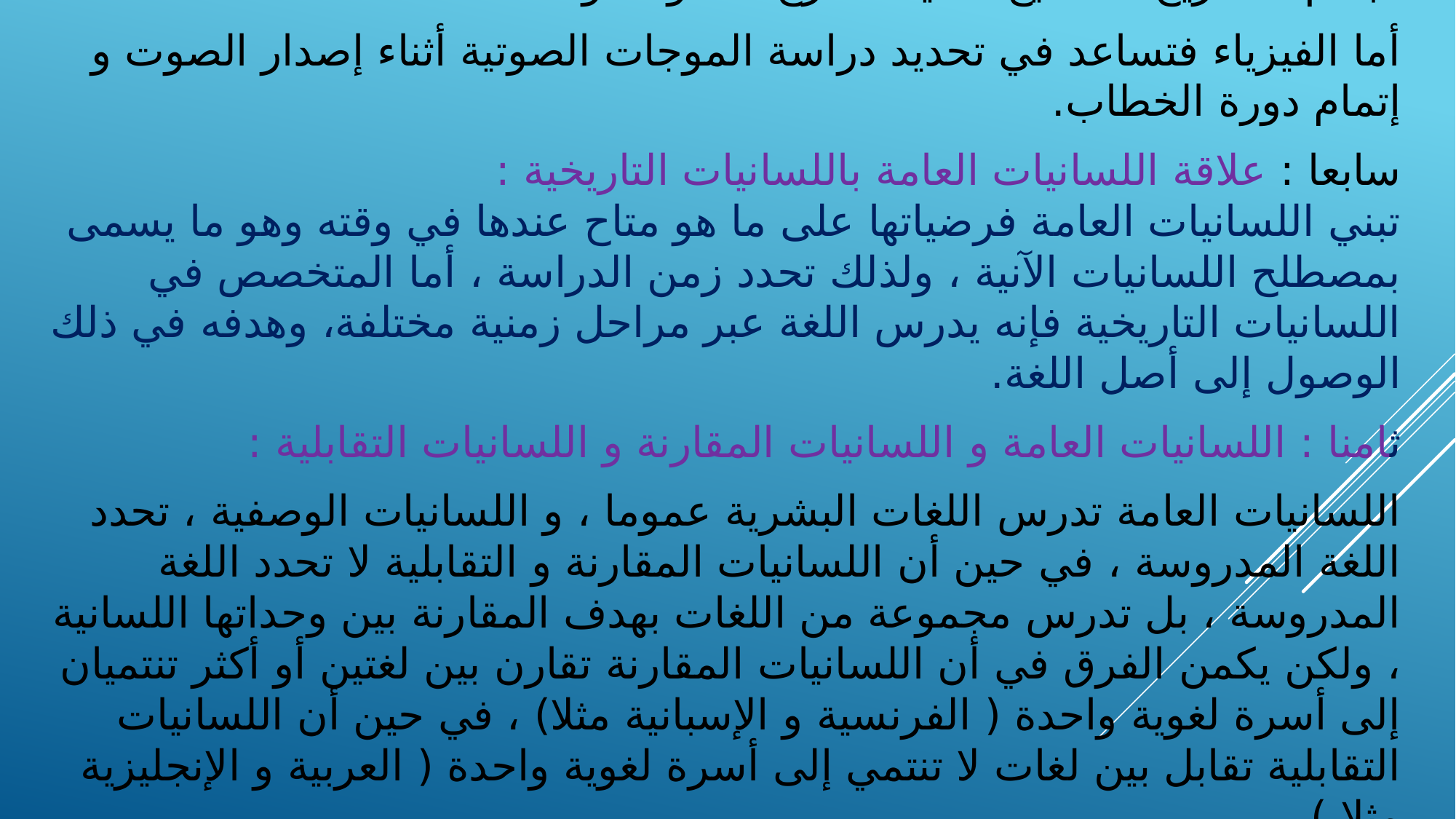

سادسا : علاقة اللسانيات بعلم التشريح و الفيزياء:
   تستفيد اللسانيات من علم التشريح لدراسة علم النطق وانجاز عملية الكلام فبعلم التشريح نستطيع تحديد مخارج الأصوات و الصفات .
أما الفيزياء فتساعد في تحديد دراسة الموجات الصوتية أثناء إصدار الصوت و إتمام دورة الخطاب.
سابعا : علاقة اللسانيات العامة باللسانيات التاريخية :
تبني اللسانيات العامة فرضياتها على ما هو متاح عندها في وقته وهو ما يسمى بمصطلح اللسانيات الآنية ، ولذلك تحدد زمن الدراسة ، أما المتخصص في اللسانيات التاريخية فإنه يدرس اللغة عبر مراحل زمنية مختلفة، وهدفه في ذلك الوصول إلى أصل اللغة.
ثامنا : اللسانيات العامة و اللسانيات المقارنة و اللسانيات التقابلية :
اللسانيات العامة تدرس اللغات البشرية عموما ، و اللسانيات الوصفية ، تحدد اللغة المدروسة ، في حين أن اللسانيات المقارنة و التقابلية لا تحدد اللغة المدروسة ، بل تدرس مجموعة من اللغات بهدف المقارنة بين وحداتها اللسانية ، ولكن يكمن الفرق في أن اللسانيات المقارنة تقارن بين لغتين أو أكثر تنتميان إلى أسرة لغوية واحدة ( الفرنسية و الإسبانية مثلا) ، في حين أن اللسانيات التقابلية تقابل بين لغات لا تنتمي إلى أسرة لغوية واحدة ( العربية و الإنجليزية مثلا ).